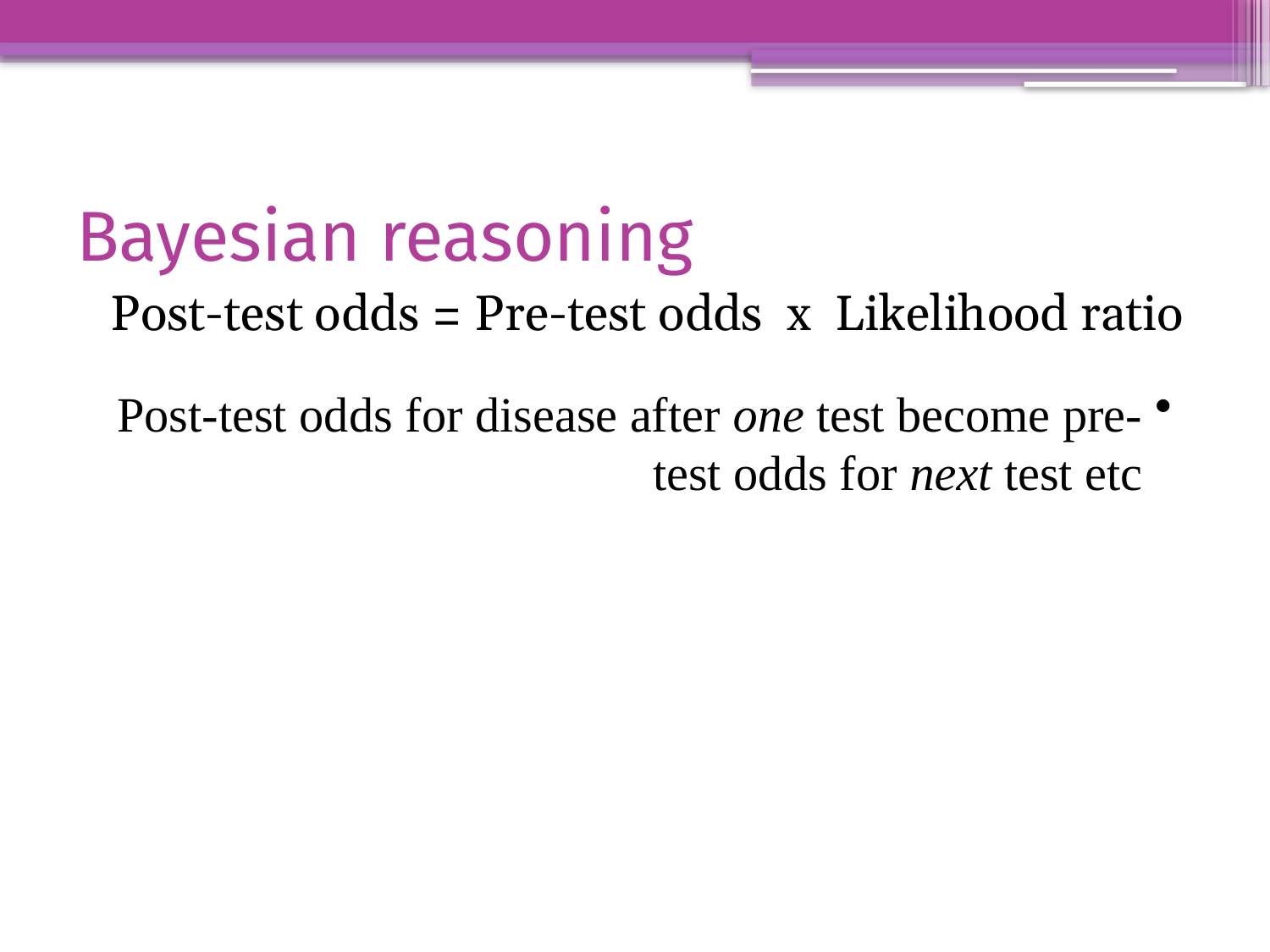

# Bayesian reasoning
Post-test odds = Pre-test odds  x  Likelihood ratio

Post-test odds for disease after one test become pre-test odds for next test etc